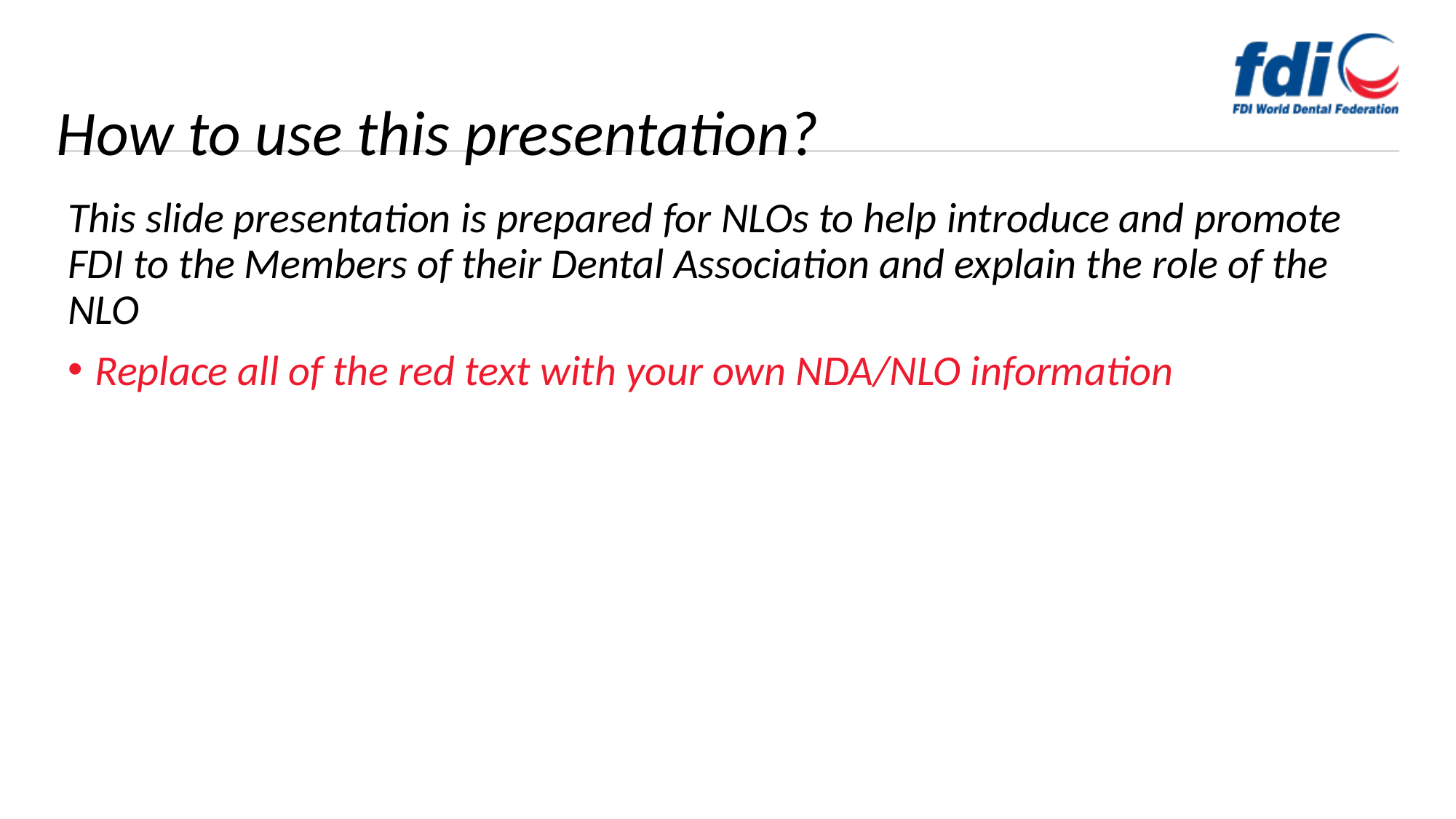

# How to use this presentation?
This slide presentation is prepared for NLOs to help introduce and promote FDI to the Members of their Dental Association and explain the role of the NLO
Replace all of the red text with your own NDA/NLO information